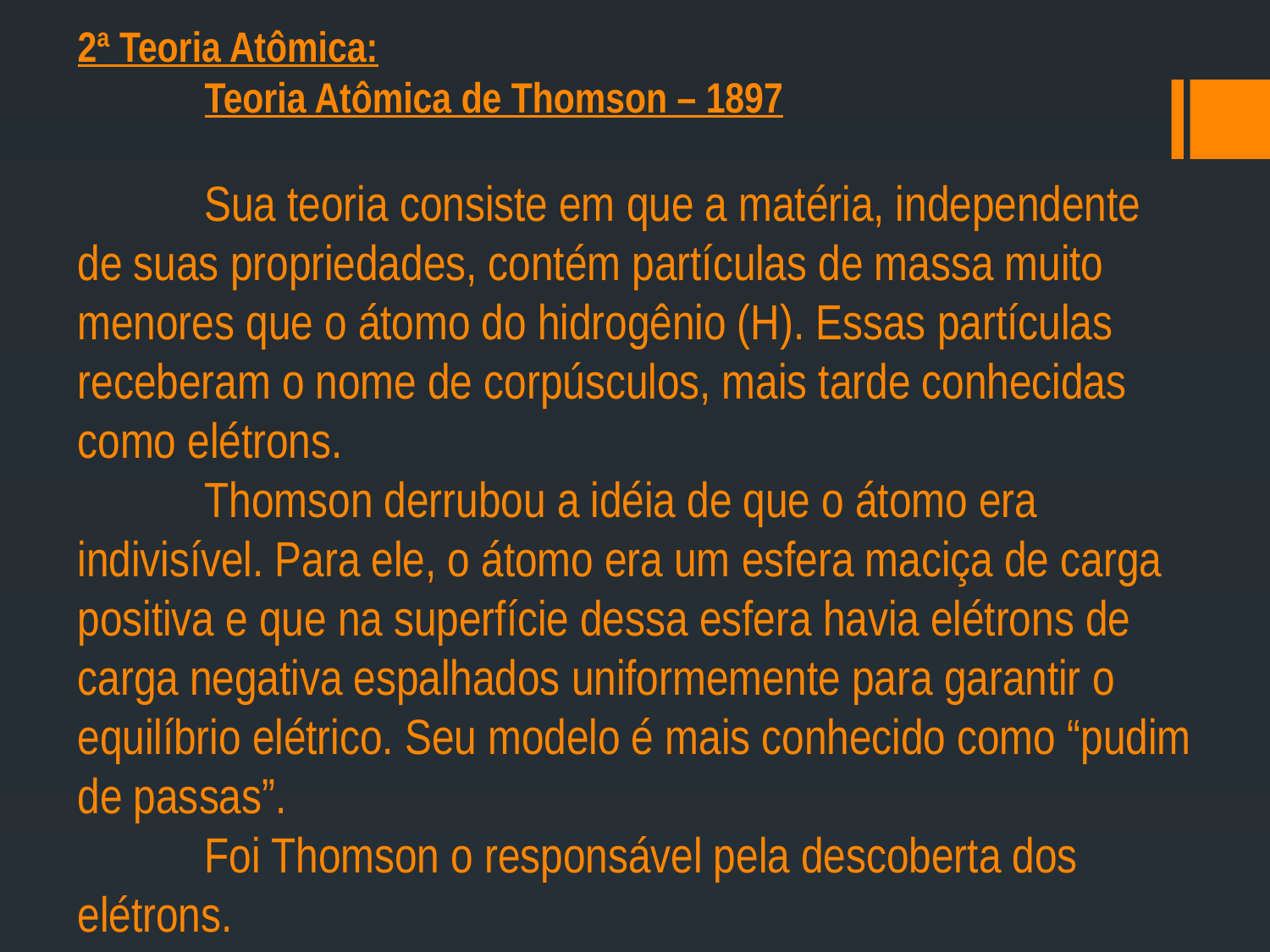

# 2ª Teoria Atômica: Teoria Atômica de Thomson – 1897 Sua teoria consiste em que a matéria, independente de suas propriedades, contém partículas de massa muito menores que o átomo do hidrogênio (H). Essas partículas receberam o nome de corpúsculos, mais tarde conhecidas como elétrons. Thomson derrubou a idéia de que o átomo era indivisível. Para ele, o átomo era um esfera maciça de carga positiva e que na superfície dessa esfera havia elétrons de carga negativa espalhados uniformemente para garantir o equilíbrio elétrico. Seu modelo é mais conhecido como “pudim de passas”. Foi Thomson o responsável pela descoberta dos elétrons.